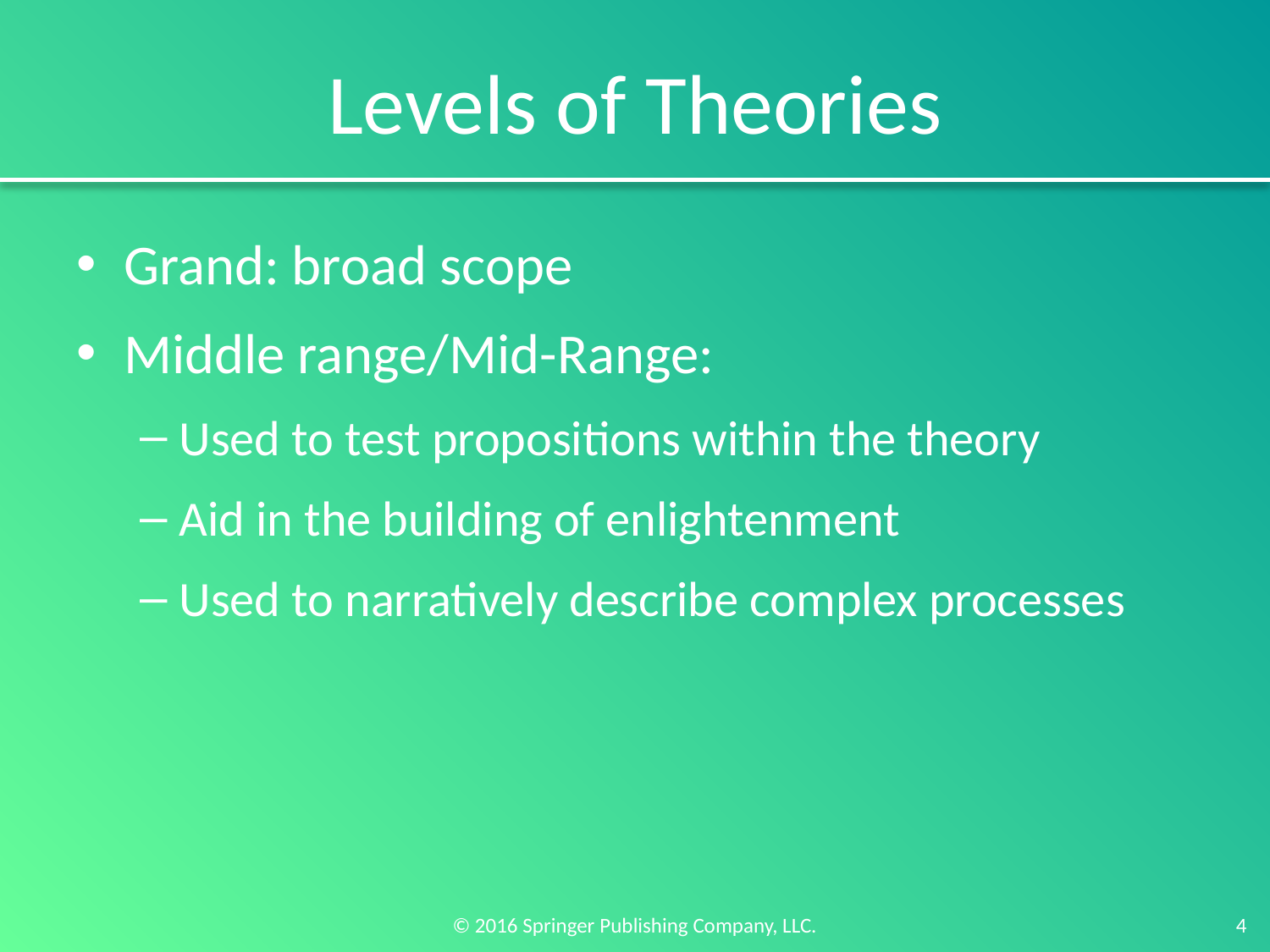

# Levels of Theories
Grand: broad scope
Middle range/Mid-Range:
Used to test propositions within the theory
Aid in the building of enlightenment
Used to narratively describe complex processes
4